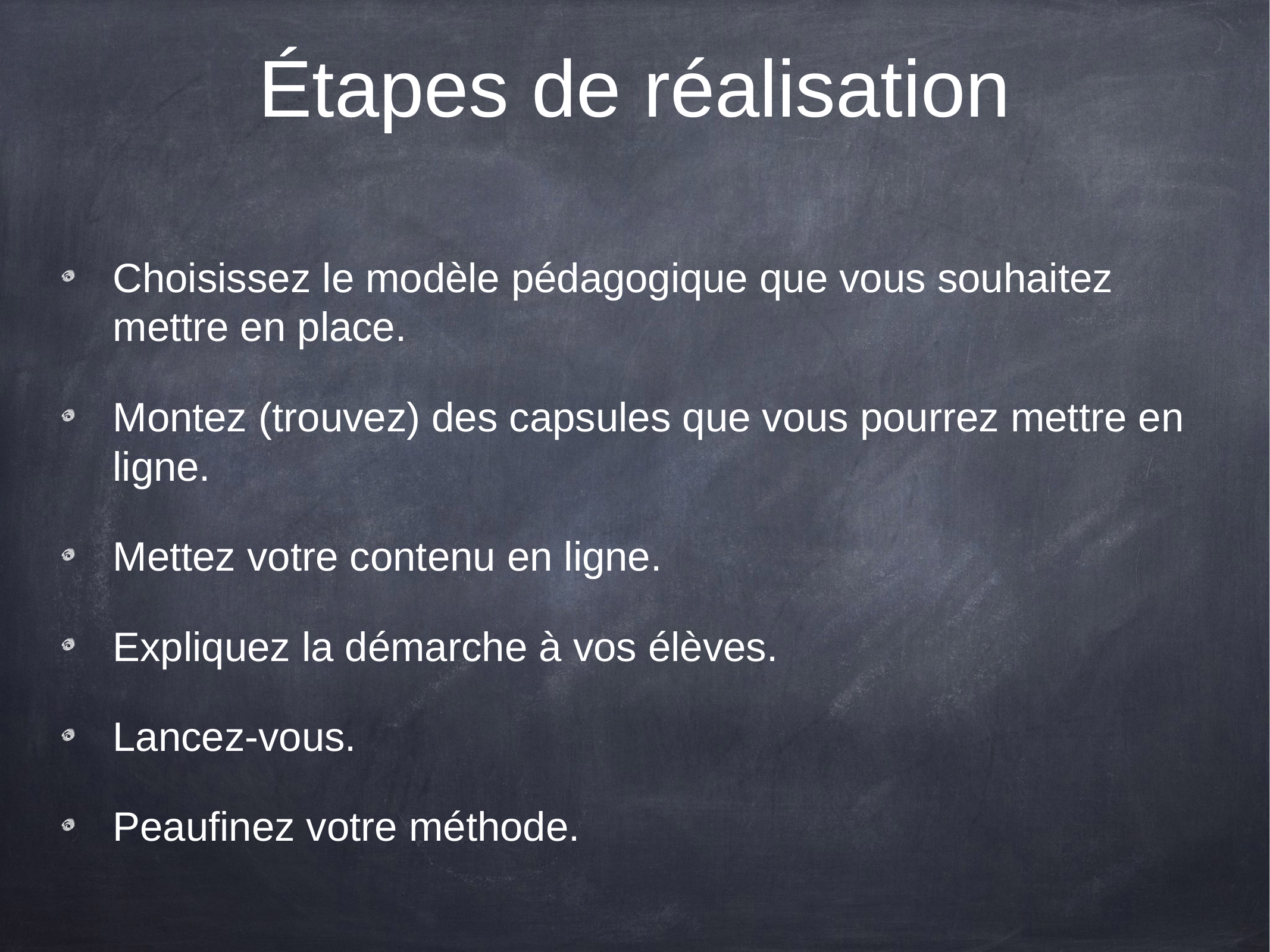

# Étapes de réalisation
Choisissez le modèle pédagogique que vous souhaitez mettre en place.
Montez (trouvez) des capsules que vous pourrez mettre en ligne.
Mettez votre contenu en ligne.
Expliquez la démarche à vos élèves.
Lancez-vous.
Peaufinez votre méthode.